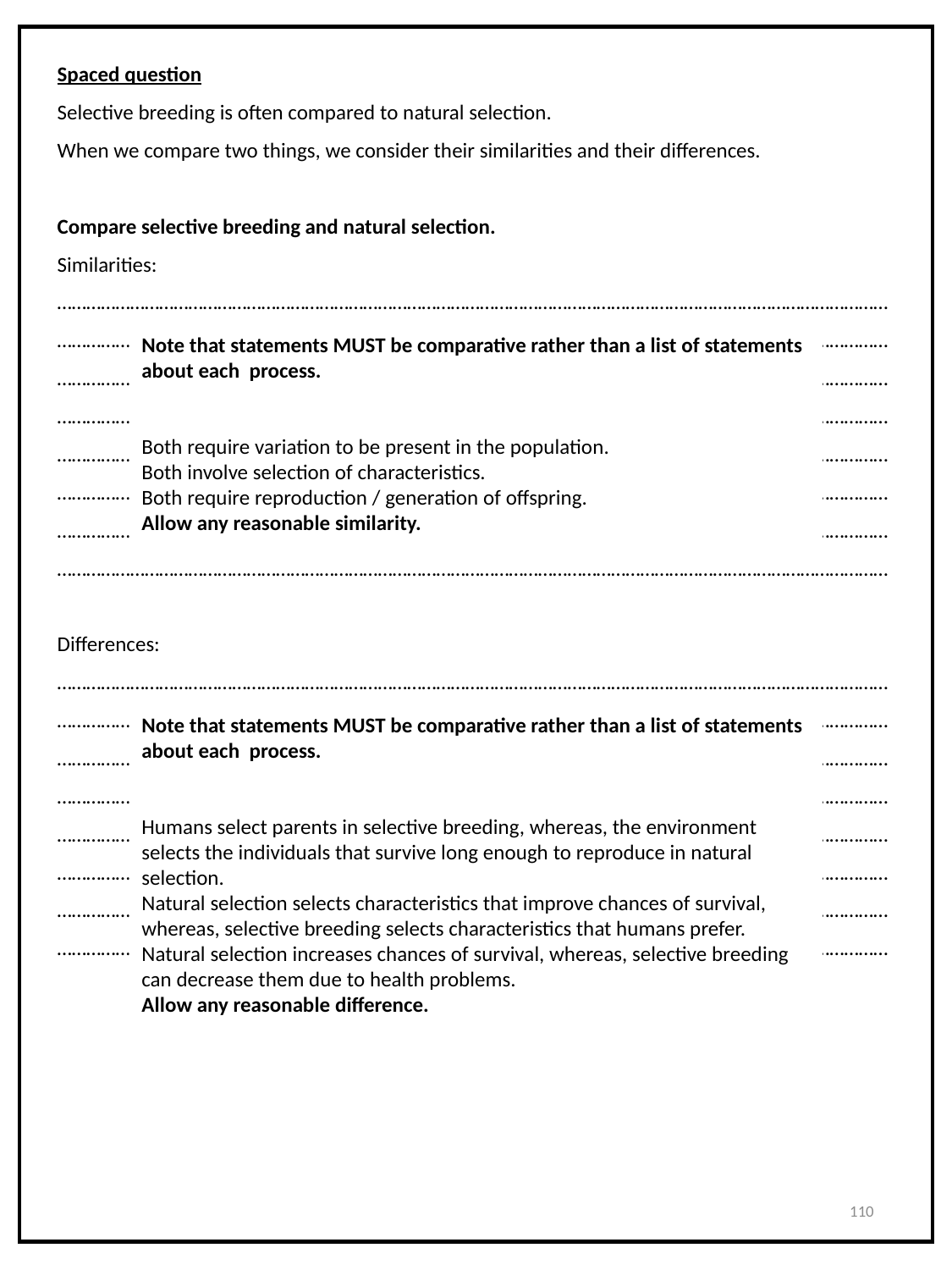

Spaced question
Selective breeding is often compared to natural selection.
When we compare two things, we consider their similarities and their differences.

Compare selective breeding and natural selection.
Similarities: ……………………………………………………………………………………………………………………………………………………………………………………………………………………………………………………………………………………………………………………………………………………………………………………………………………………………………………………………………………………………………………………………………………………………………………………………………………………………… ………………………………………………………………………………………………………………………………………………………………………………………………………………………………………………………………………………………………………………………………………………………………………………………………………………………………………………………………………………………………………………………………………………………………………………………………………………………………

Differences:
……………………………………………………………………………………………………………………………………………………………………………………………………………………………………………………………………………………………………………………………………………………………………………………………………………………………………………………………………………………………………………………………………………………………………………………………………………………………… ………………………………………………………………………………………………………………………………………………………………………………………………………………………………………………………………………………………………………………………………………………………………………………………………………………………………………………………………………………………………………………………………………………………………………………………………………………………………

Note that statements MUST be comparative rather than a list of statements about each  process.

Both require variation to be present in the population.
Both involve selection of characteristics.
Both require reproduction / generation of offspring.
Allow any reasonable similarity.
Note that statements MUST be comparative rather than a list of statements about each  process.

Humans select parents in selective breeding, whereas, the environment selects the individuals that survive long enough to reproduce in natural selection.
Natural selection selects characteristics that improve chances of survival, whereas, selective breeding selects characteristics that humans prefer.
Natural selection increases chances of survival, whereas, selective breeding can decrease them due to health problems.
Allow any reasonable difference.
110